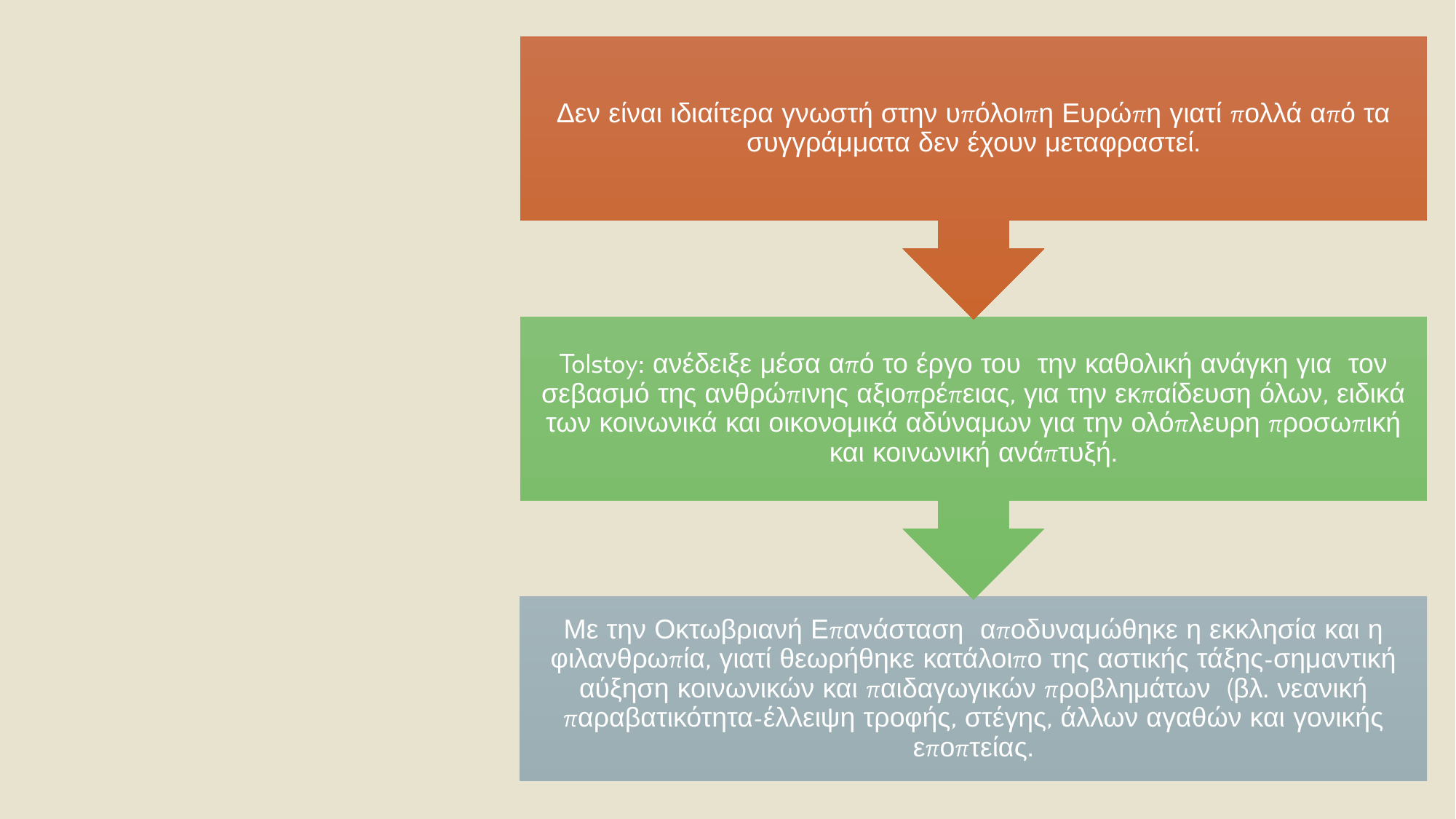

Με την Οκτωβριανή Επανάσταση  αποδυναμώθηκε η εκκλησία και η φιλανθρωπία, γιατί θεωρήθηκε κατάλοιπο της αστικής τάξης-σημαντική αύξηση κοινωνικών και παιδαγωγικών προβλημάτων  (βλ. νεανική παραβατικότητα-έλλειψη τροφής, στέγης, άλλων αγαθών και γονικής εποπτείας.
Tolstoy: ανέδειξε μέσα από το έργο του  την καθολική ανάγκη για  τον σεβασμό της ανθρώπινης αξιοπρέπειας, για την εκπαίδευση όλων, ειδικά των κοινωνικά και οικονομικά αδύναμων για την ολόπλευρη προσωπική και κοινωνική ανάπτυξή.
Δεν είναι ιδιαίτερα γνωστή στην υπόλοιπη Ευρώπη γιατί πολλά από τα συγγράμματα δεν έχουν μεταφραστεί.